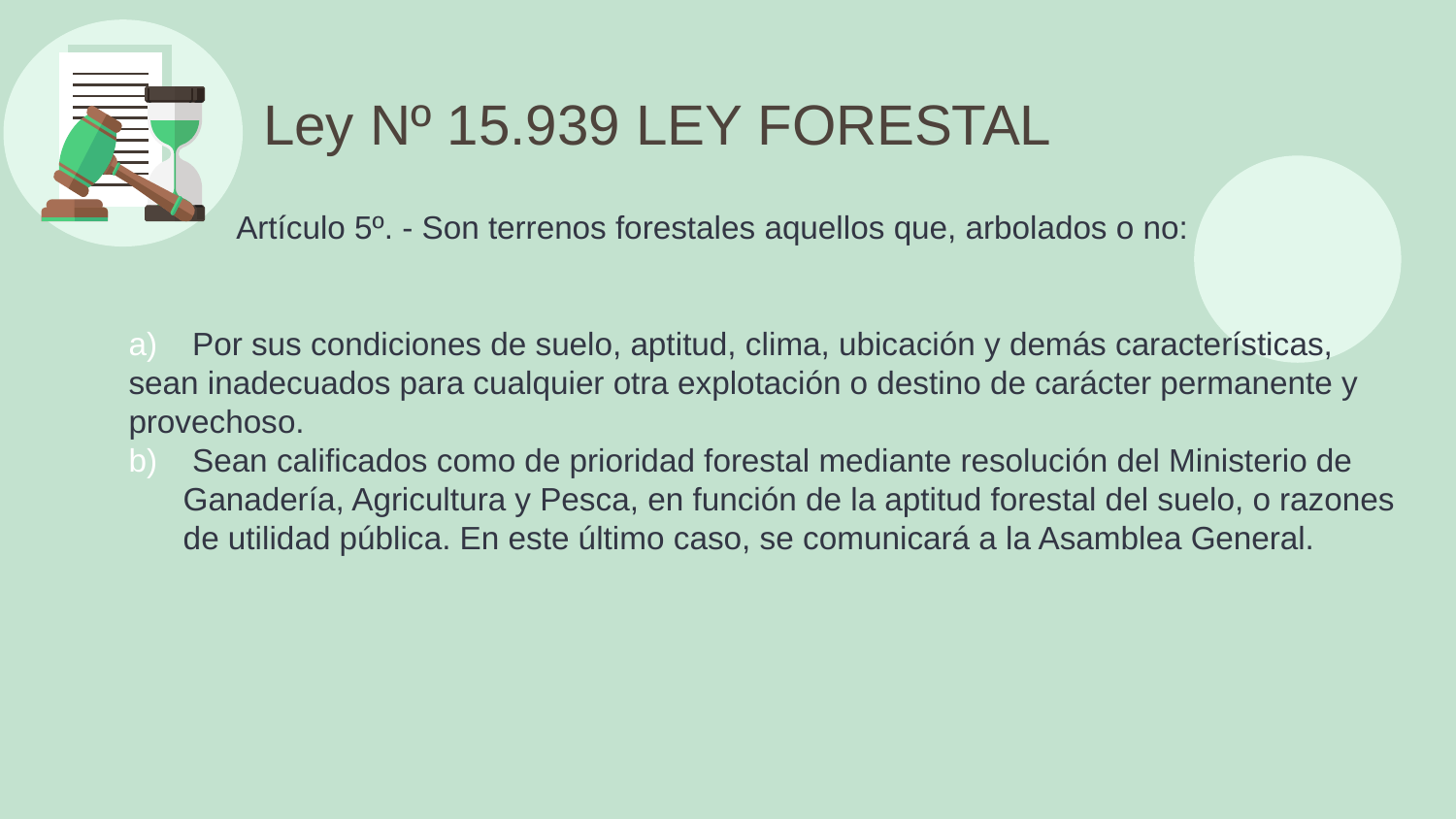

# Ley Nº 15.939 LEY FORESTAL

              Artículo 5º. - Son terrenos forestales aquellos que, arbolados o no:

 Por sus condiciones de suelo, aptitud, clima, ubicación y demás características,
sean inadecuados para cualquier otra explotación o destino de carácter permanente y provechoso.
 Sean calificados como de prioridad forestal mediante resolución del Ministerio de Ganadería, Agricultura y Pesca, en función de la aptitud forestal del suelo, o razones de utilidad pública. En este último caso, se comunicará a la Asamblea General.